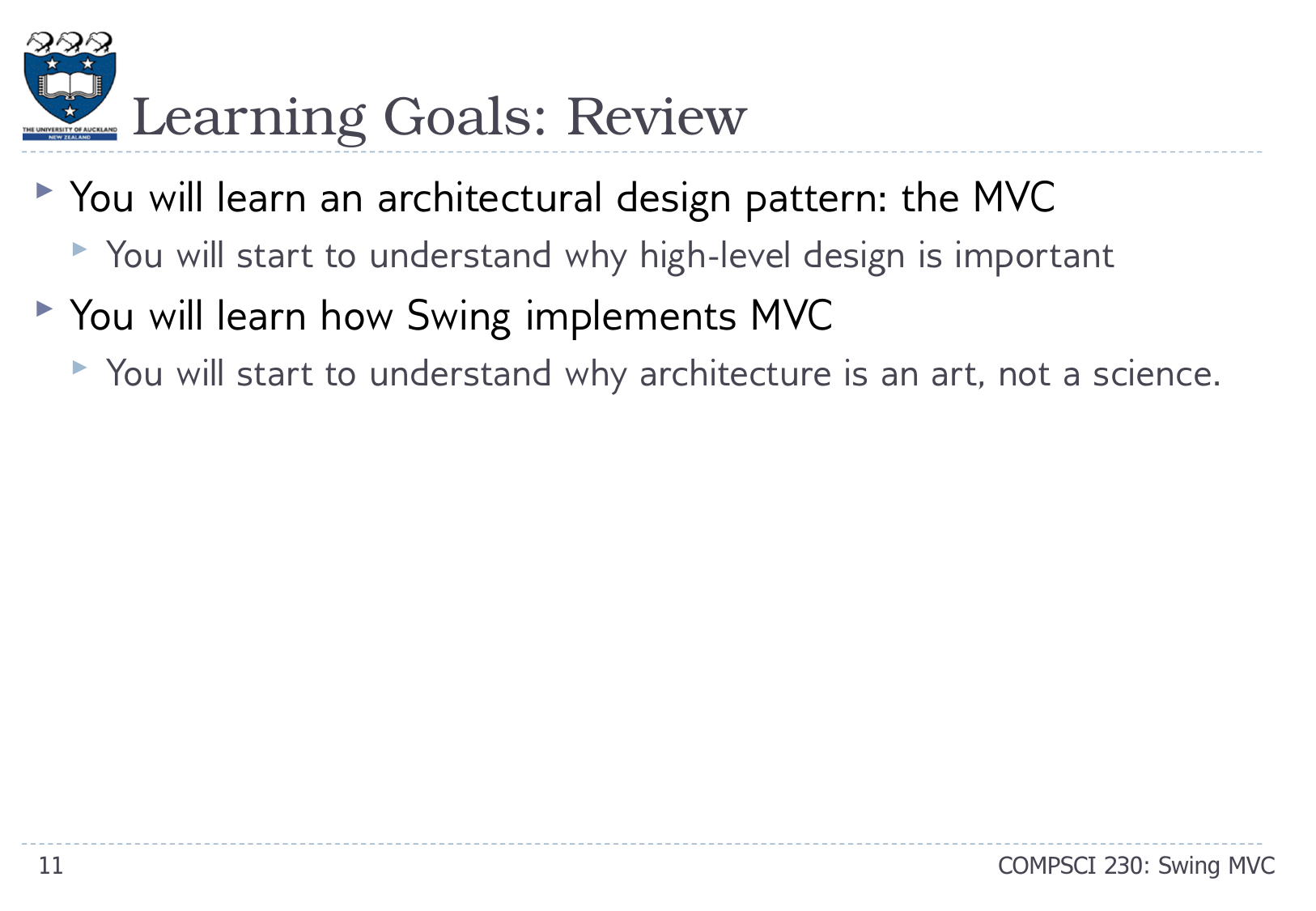

# Learning Goals: Review
You will learn an architectural design pattern: the MVC
You will start to understand why high-level design is important
You will learn how Swing implements MVC
You will start to understand why architecture is an art, not a science.
11
COMPSCI 230: Swing MVC